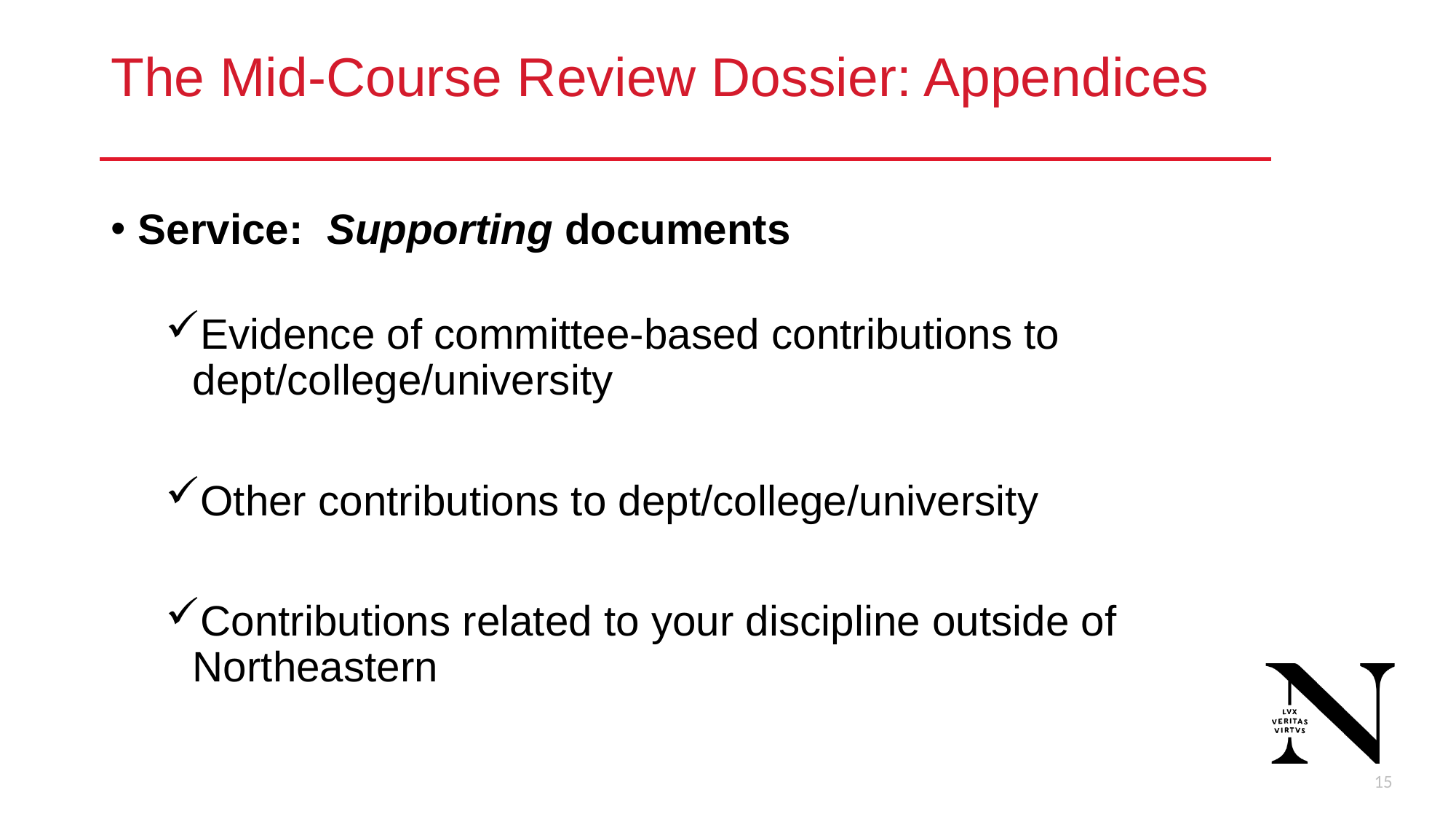

# The Mid-Course Review Dossier: Appendices
Service:  Supporting documents

Evidence of committee-based contributions to dept/college/university

Other contributions to dept/college/university

Contributions related to your discipline outside of Northeastern

15